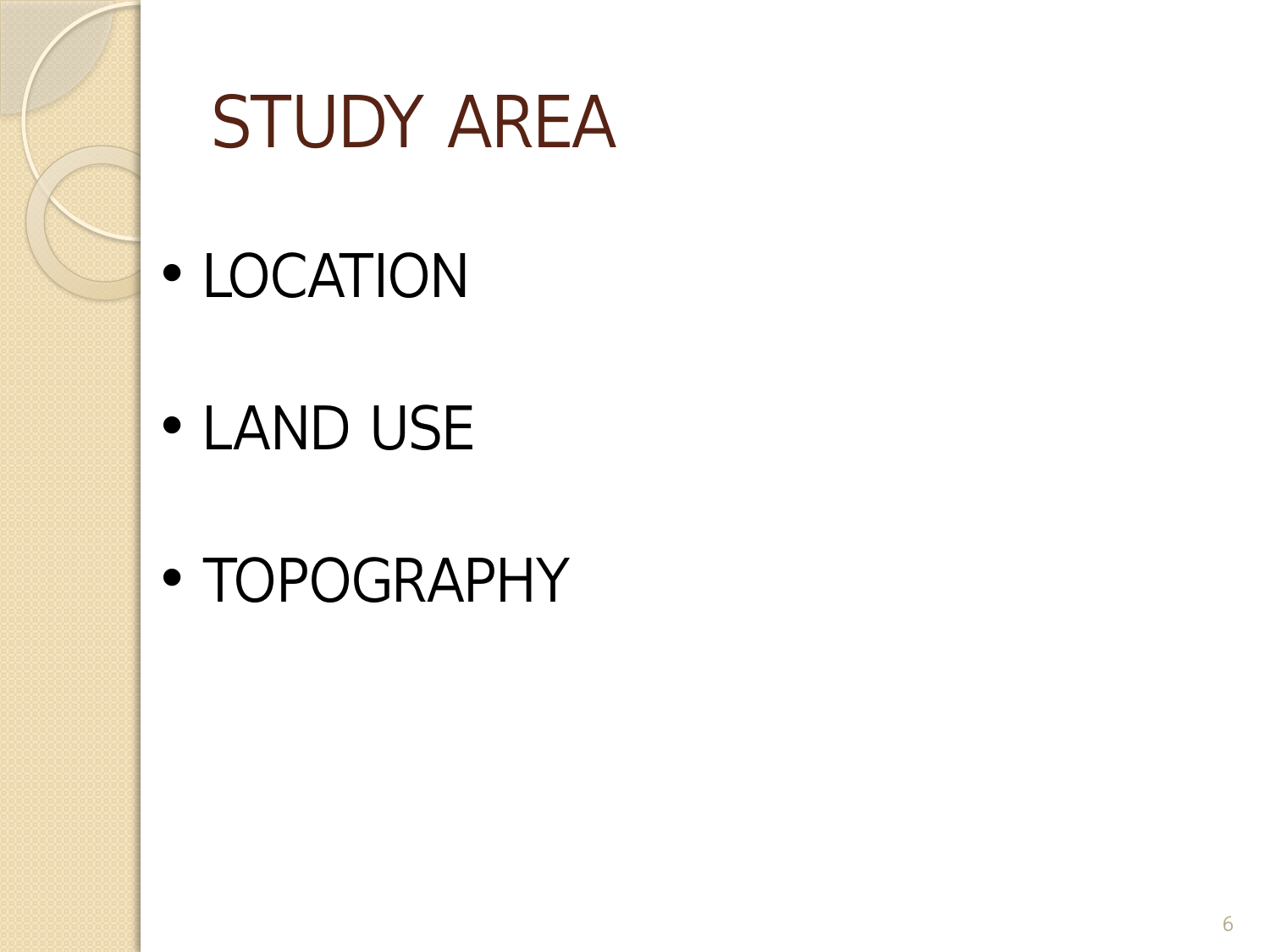

# STUDY AREA
 LOCATION

 LAND USE

 TOPOGRAPHY
6